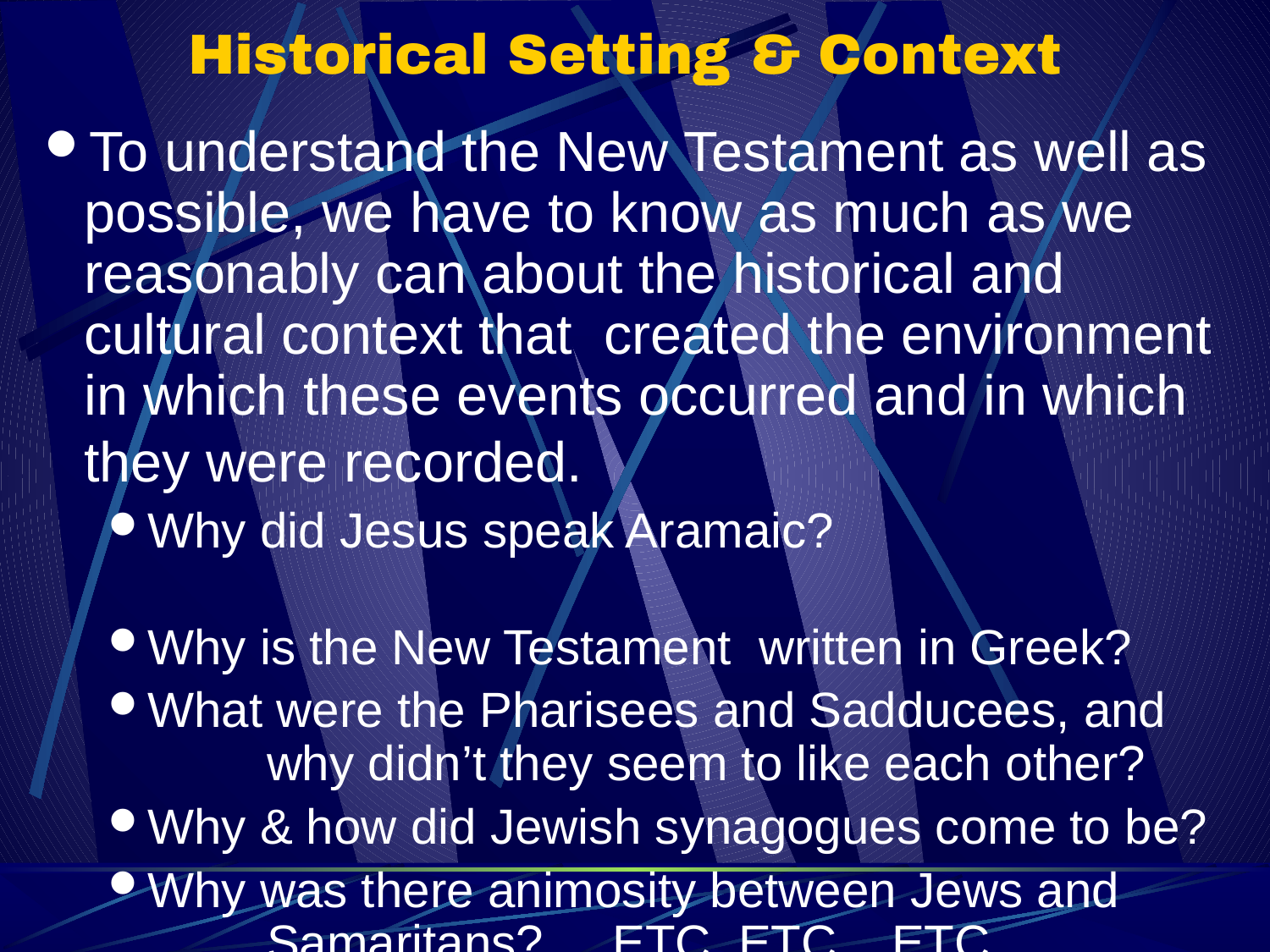

# Historical Setting & Context
To understand the New Testament as well as possible, we have to know as much as we reasonably can about the historical and cultural context that  created the environment in which these events occurred and in which they were recorded.
Why did Jesus speak Aramaic?
Why is the New Testament  written in Greek?
What were the Pharisees and Sadducees, and    	why didn’t they seem to like each other?
Why & how did Jewish synagogues come to be?
Why was there animosity between Jews and 		Samaritans?     ETC, ETC.,  ETC